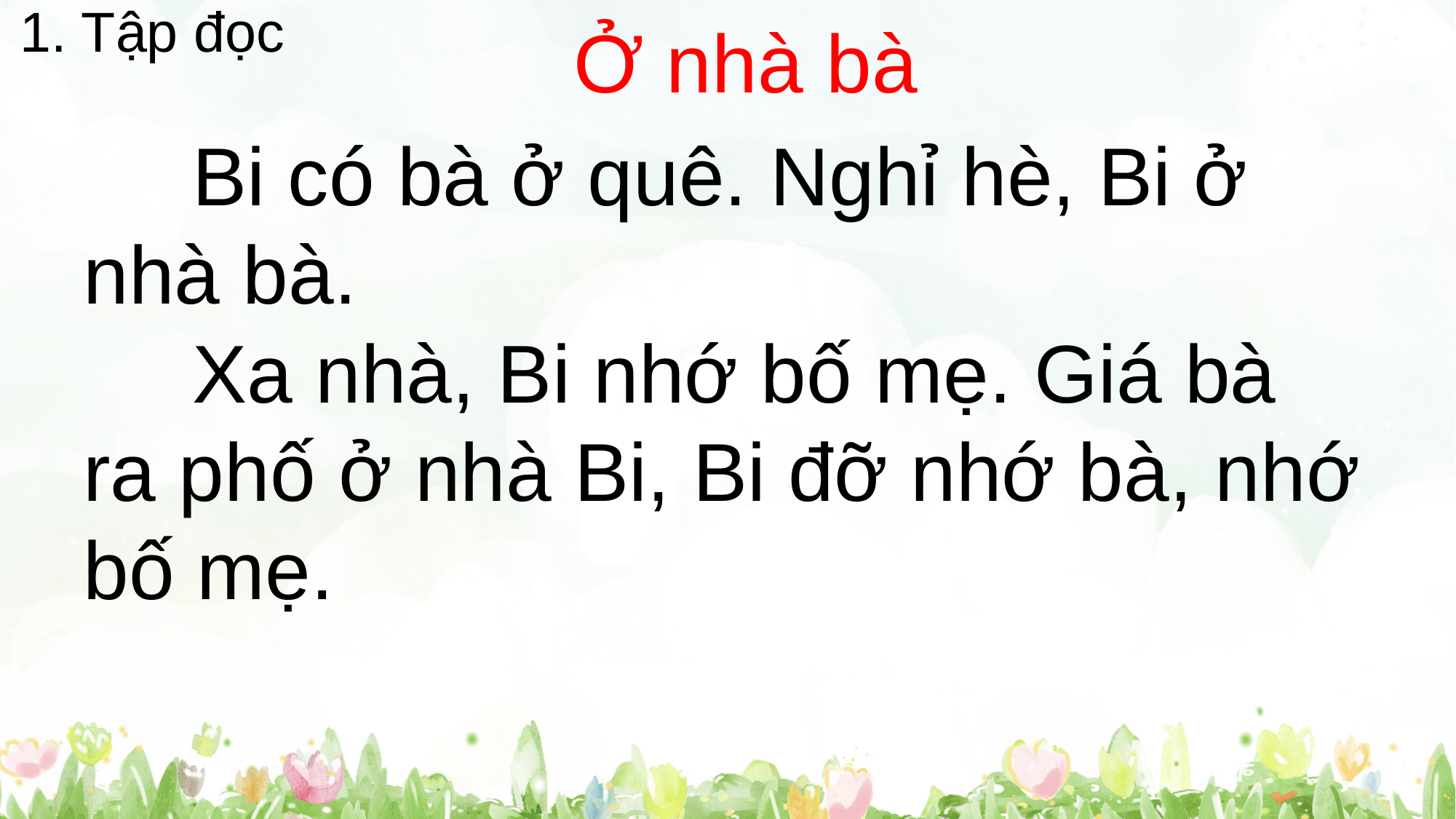

1. Tập đọc
Ở nhà bà
	Bi có bà ở quê. Nghỉ hè, Bi ở
nhà bà.
	Xa nhà, Bi nhớ bố mẹ. Giá bà
ra phố ở nhà Bi, Bi đỡ nhớ bà, nhớ
bố mẹ.